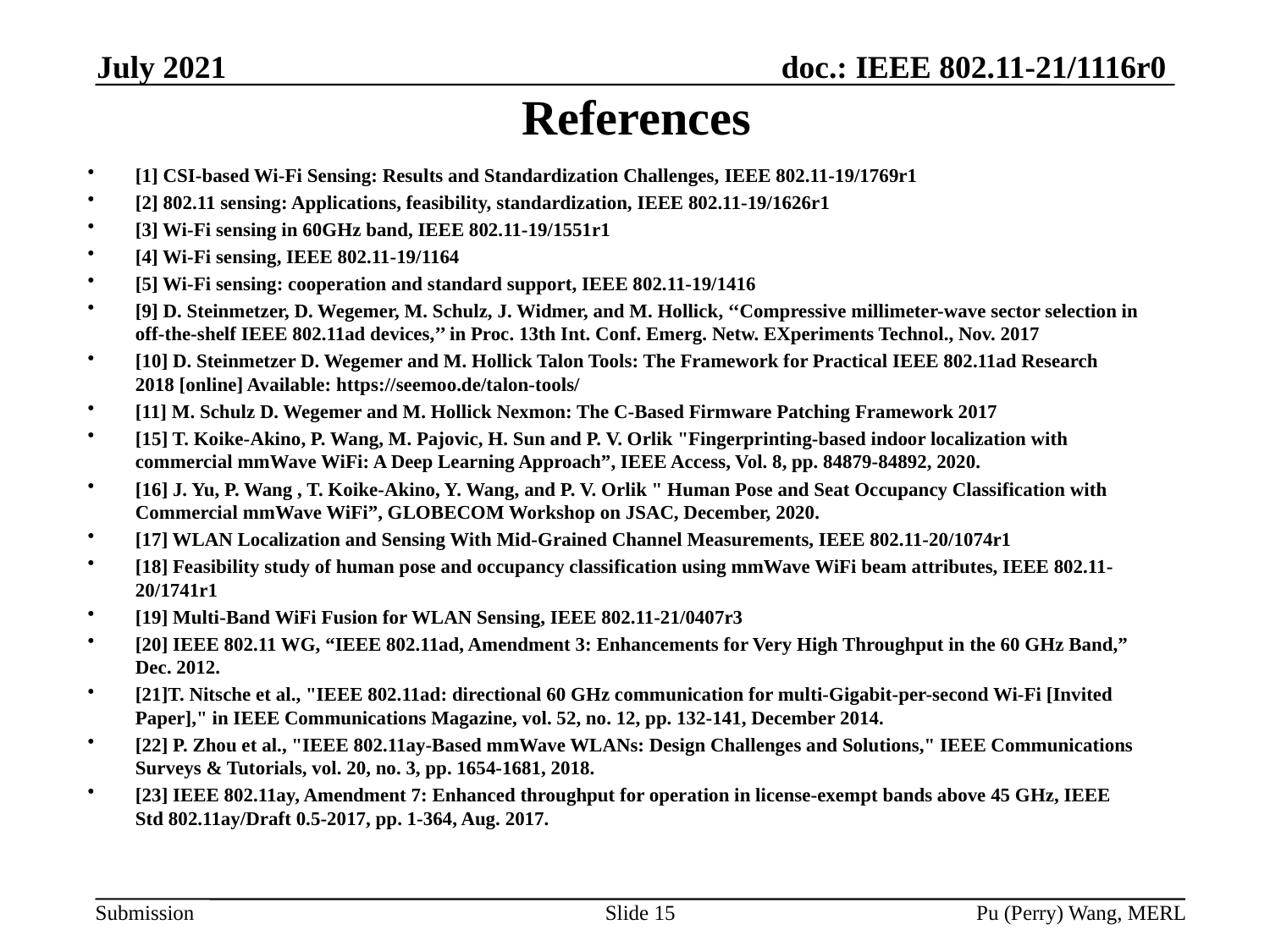

# References
July 2021
[1] CSI-based Wi-Fi Sensing: Results and Standardization Challenges, IEEE 802.11-19/1769r1
[2] 802.11 sensing: Applications, feasibility, standardization, IEEE 802.11-19/1626r1
[3] Wi-Fi sensing in 60GHz band, IEEE 802.11-19/1551r1
[4] Wi-Fi sensing, IEEE 802.11-19/1164
[5] Wi-Fi sensing: cooperation and standard support, IEEE 802.11-19/1416
[9] D. Steinmetzer, D. Wegemer, M. Schulz, J. Widmer, and M. Hollick, ‘‘Compressive millimeter-wave sector selection in off-the-shelf IEEE 802.11ad devices,’’ in Proc. 13th Int. Conf. Emerg. Netw. EXperiments Technol., Nov. 2017
[10] D. Steinmetzer D. Wegemer and M. Hollick Talon Tools: The Framework for Practical IEEE 802.11ad Research 2018 [online] Available: https://seemoo.de/talon-tools/
[11] M. Schulz D. Wegemer and M. Hollick Nexmon: The C-Based Firmware Patching Framework 2017
[15] T. Koike-Akino, P. Wang, M. Pajovic, H. Sun and P. V. Orlik "Fingerprinting-based indoor localization with commercial mmWave WiFi: A Deep Learning Approach”, IEEE Access, Vol. 8, pp. 84879-84892, 2020.
[16] J. Yu, P. Wang , T. Koike-Akino, Y. Wang, and P. V. Orlik " Human Pose and Seat Occupancy Classification with Commercial mmWave WiFi”, GLOBECOM Workshop on JSAC, December, 2020.
[17] WLAN Localization and Sensing With Mid-Grained Channel Measurements, IEEE 802.11-20/1074r1
[18] Feasibility study of human pose and occupancy classification using mmWave WiFi beam attributes, IEEE 802.11-20/1741r1
[19] Multi-Band WiFi Fusion for WLAN Sensing, IEEE 802.11-21/0407r3
[20] IEEE 802.11 WG, “IEEE 802.11ad, Amendment 3: Enhancements for Very High Throughput in the 60 GHz Band,” Dec. 2012.
[21]T. Nitsche et al., "IEEE 802.11ad: directional 60 GHz communication for multi-Gigabit-per-second Wi-Fi [Invited Paper]," in IEEE Communications Magazine, vol. 52, no. 12, pp. 132-141, December 2014.
[22] P. Zhou et al., "IEEE 802.11ay-Based mmWave WLANs: Design Challenges and Solutions," IEEE Communications Surveys & Tutorials, vol. 20, no. 3, pp. 1654-1681, 2018.
[23] IEEE 802.11ay, Amendment 7: Enhanced throughput for operation in license-exempt bands above 45 GHz, IEEE Std 802.11ay/Draft 0.5-2017, pp. 1-364, Aug. 2017.

Slide 15
Pu (Perry) Wang, MERL